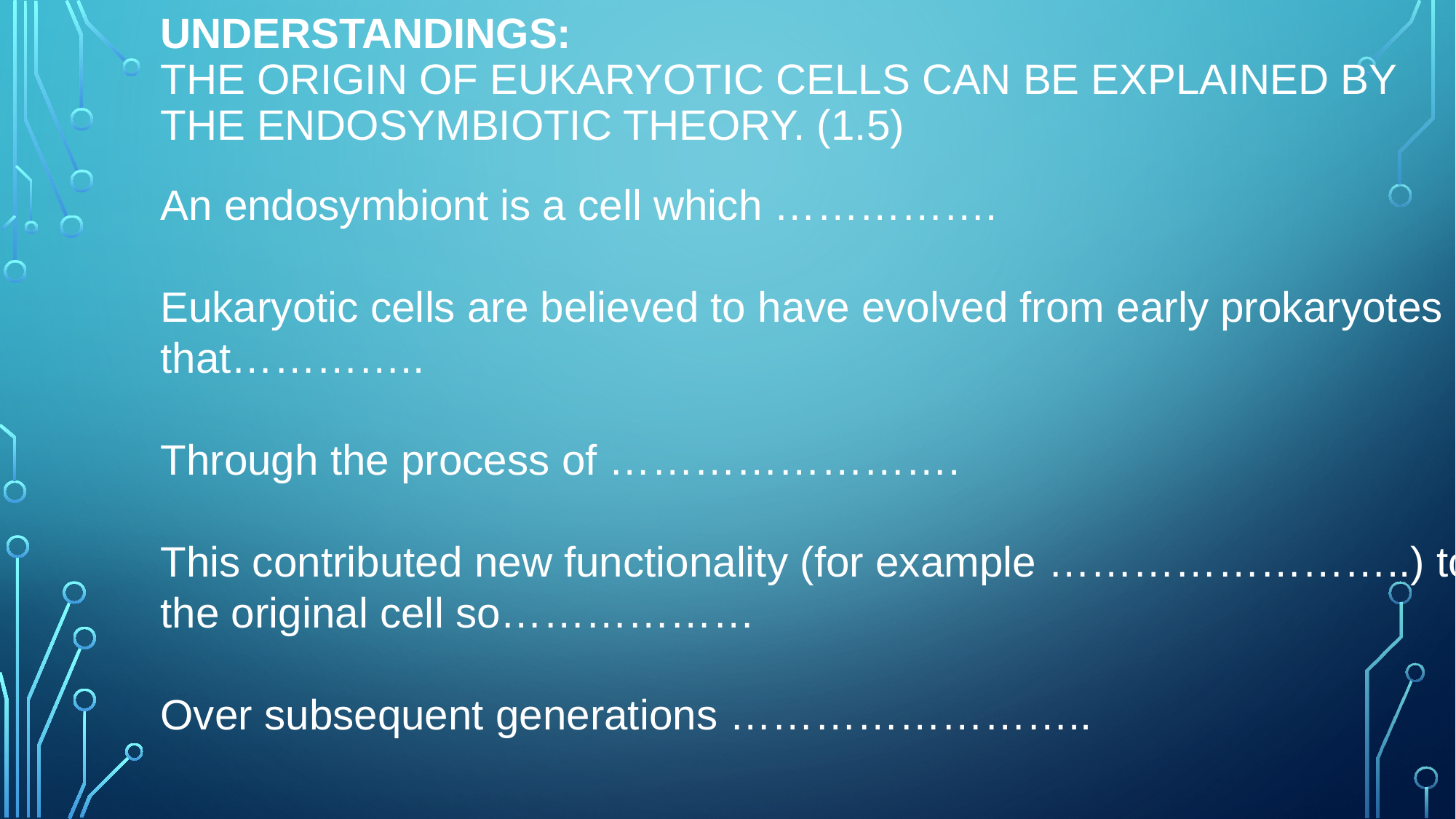

# Understandings: The origin of eukaryotic cells can be explained by the endosymbiotic theory. (1.5)
An endosymbiont is a cell which …………….

Eukaryotic cells are believed to have evolved from early prokaryotes that…………..

Through the process of …………………….

This contributed new functionality (for example ……………………..) to the original cell so………………

Over subsequent generations ……………………..